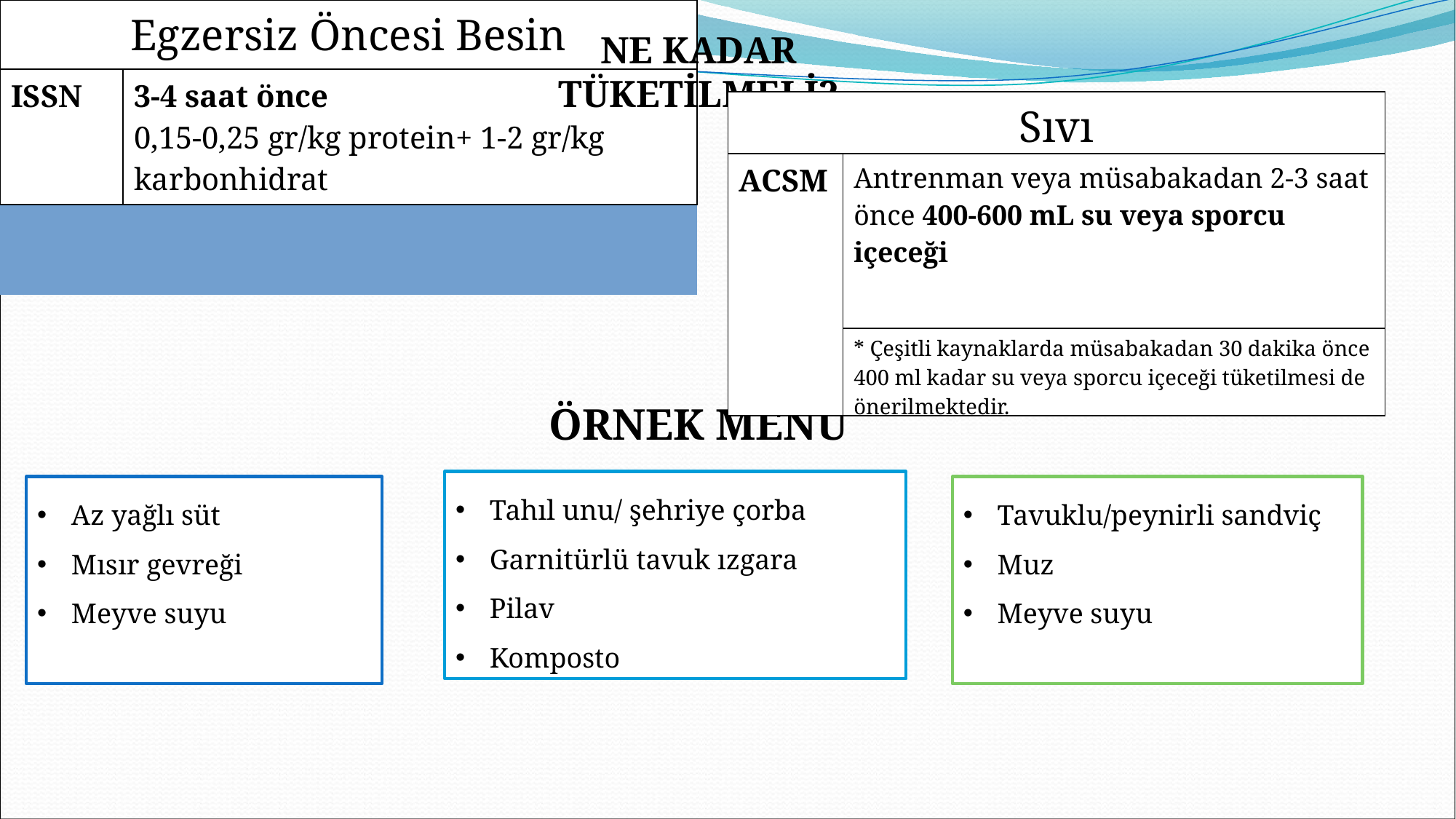

NE KADAR TÜKETİLMELİ?
| Egzersiz Öncesi Besin |  |
| --- | --- |
| ISSN | 3-4 saat önce 0,15-0,25 gr/kg protein+ 1-2 gr/kg karbonhidrat |
|  |  |
|  |  |
| ACSM | 3-4 saat önce 200-300 gr karbonhidrat |
| Sıvı |  |
| --- | --- |
| ACSM | Antrenman veya müsabakadan 2-3 saat önce 400-600 mL su veya sporcu içeceği |
|  | \* Çeşitli kaynaklarda müsabakadan 30 dakika önce 400 ml kadar su veya sporcu içeceği tüketilmesi de önerilmektedir. |
ÖRNEK MENÜ
Tahıl unu/ şehriye çorba
Garnitürlü tavuk ızgara
Pilav
Komposto
Az yağlı süt
Mısır gevreği
Meyve suyu

Tavuklu/peynirli sandviç
Muz
Meyve suyu